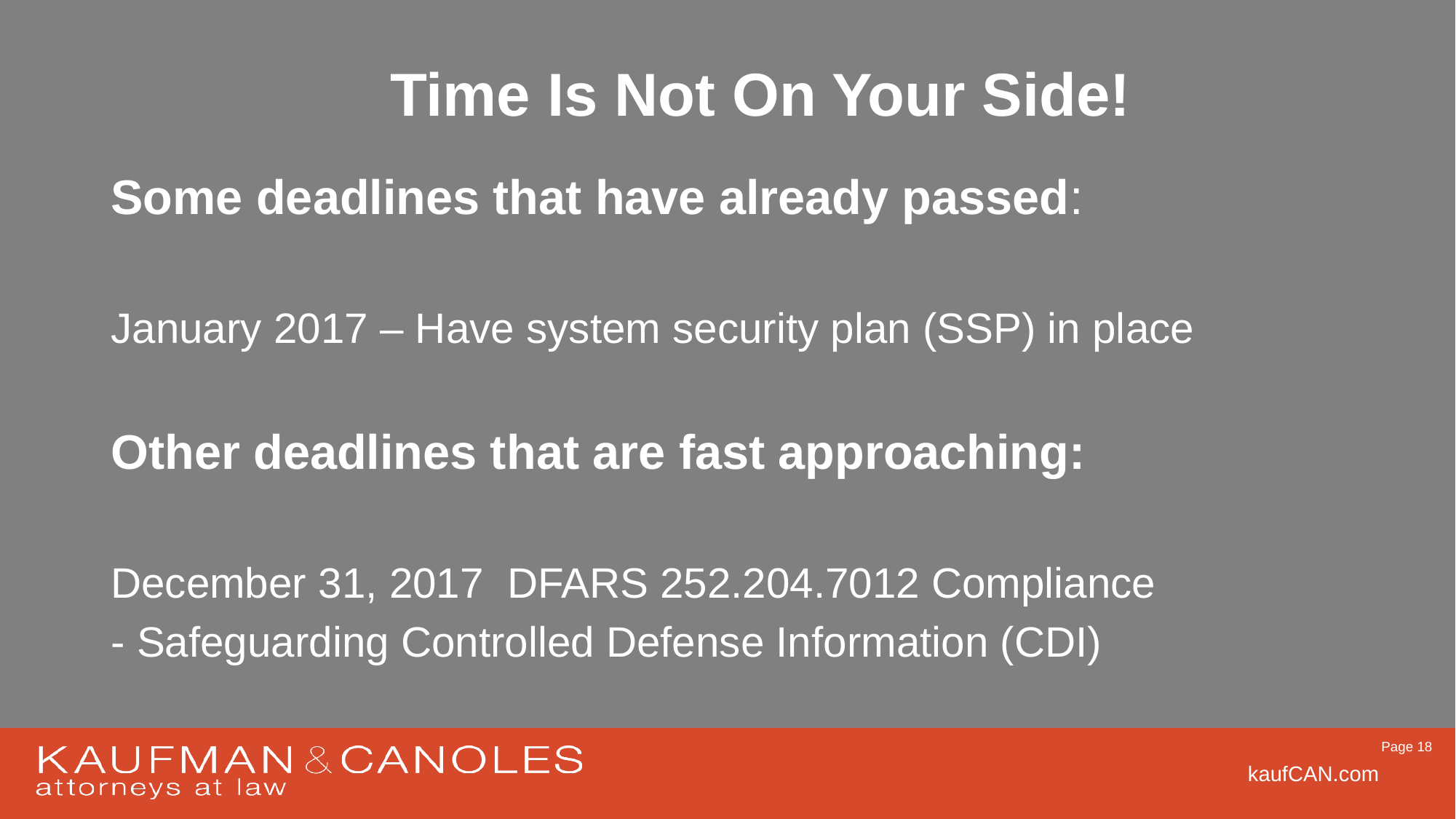

# Time Is Not On Your Side!
Some deadlines that have already passed:

January 2017 – Have system security plan (SSP) in place

Other deadlines that are fast approaching:

December 31, 2017  DFARS 252.204.7012 Compliance
- Safeguarding Controlled Defense Information (CDI)